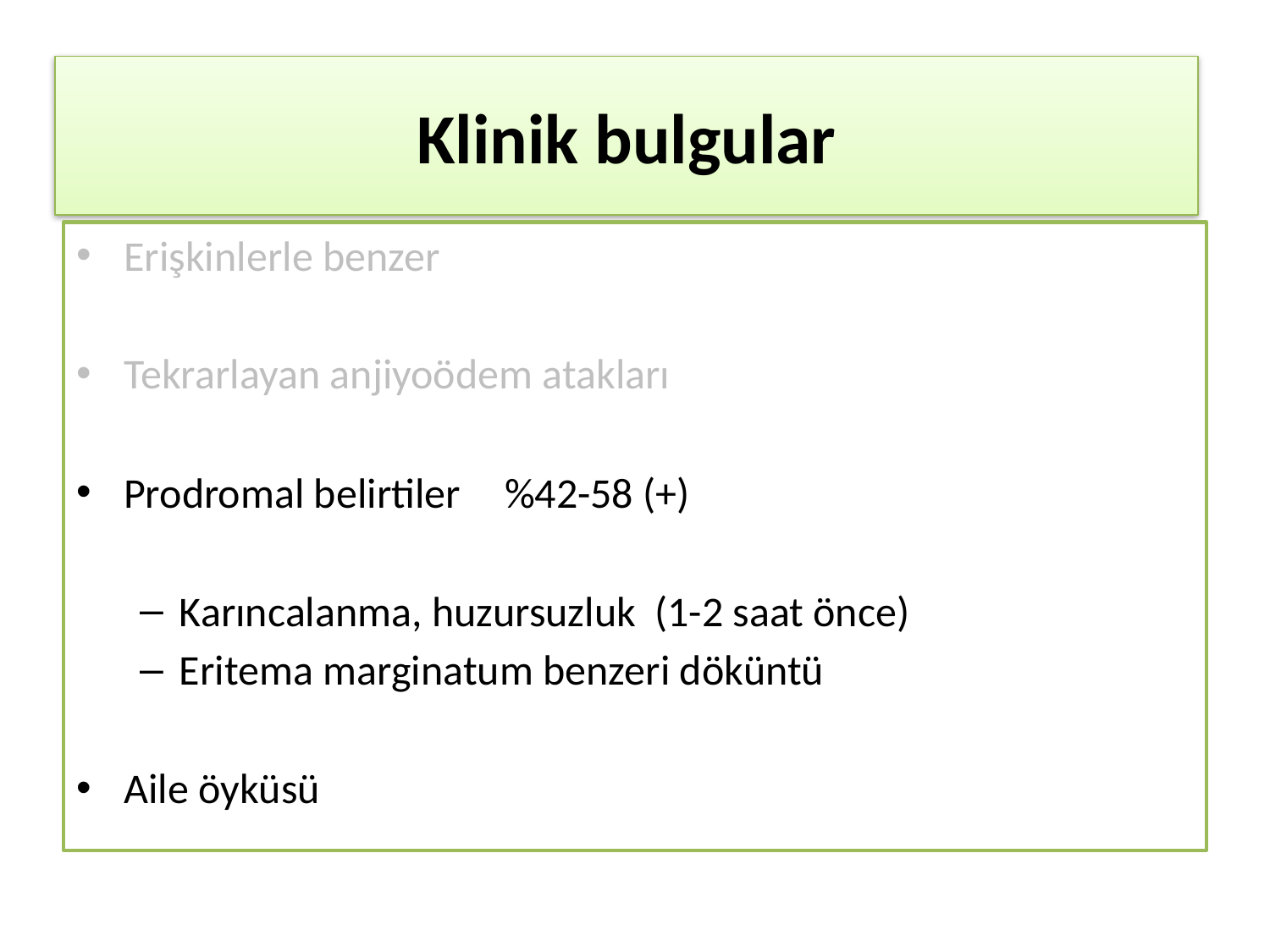

# Klinik bulgular
Erişkinlerle benzer

Tekrarlayan anjiyoödem atakları

Prodromal belirtiler	%42-58 (+)

Karıncalanma, huzursuzluk  (1-2 saat önce)
Eritema marginatum benzeri döküntü

Aile öyküsü